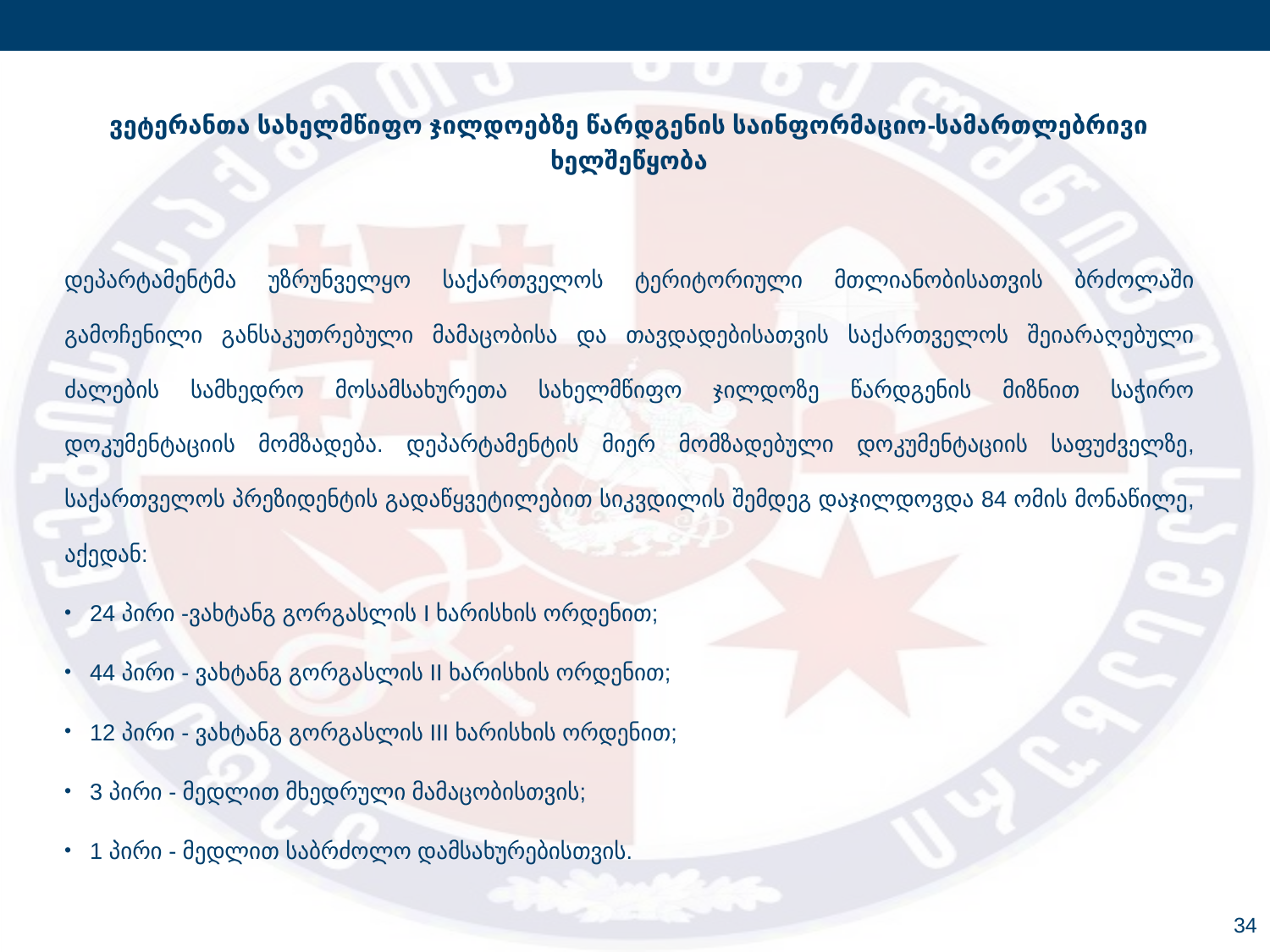

ვეტერანთა სახელმწიფო ჯილდოებზე წარდგენის საინფორმაციო-სამართლებრივი ხელშეწყობა

დეპარტამენტმა უზრუნველყო საქართველოს ტერიტორიული მთლიანობისათვის ბრძოლაში გამოჩენილი განსაკუთრებული მამაცობისა და თავდადებისათვის საქართველოს შეიარაღებული ძალების სამხედრო მოსამსახურეთა სახელმწიფო ჯილდოზე წარდგენის მიზნით საჭირო დოკუმენტაციის მომზადება. დეპარტამენტის მიერ მომზადებული დოკუმენტაციის საფუძველზე, საქართველოს პრეზიდენტის გადაწყვეტილებით სიკვდილის შემდეგ დაჯილდოვდა 84 ომის მონაწილე, აქედან:
24 პირი -ვახტანგ გორგასლის I ხარისხის ორდენით;
44 პირი - ვახტანგ გორგასლის II ხარისხის ორდენით;
12 პირი - ვახტანგ გორგასლის III ხარისხის ორდენით;
3 პირი - მედლით მხედრული მამაცობისთვის;
1 პირი - მედლით საბრძოლო დამსახურებისთვის.

34